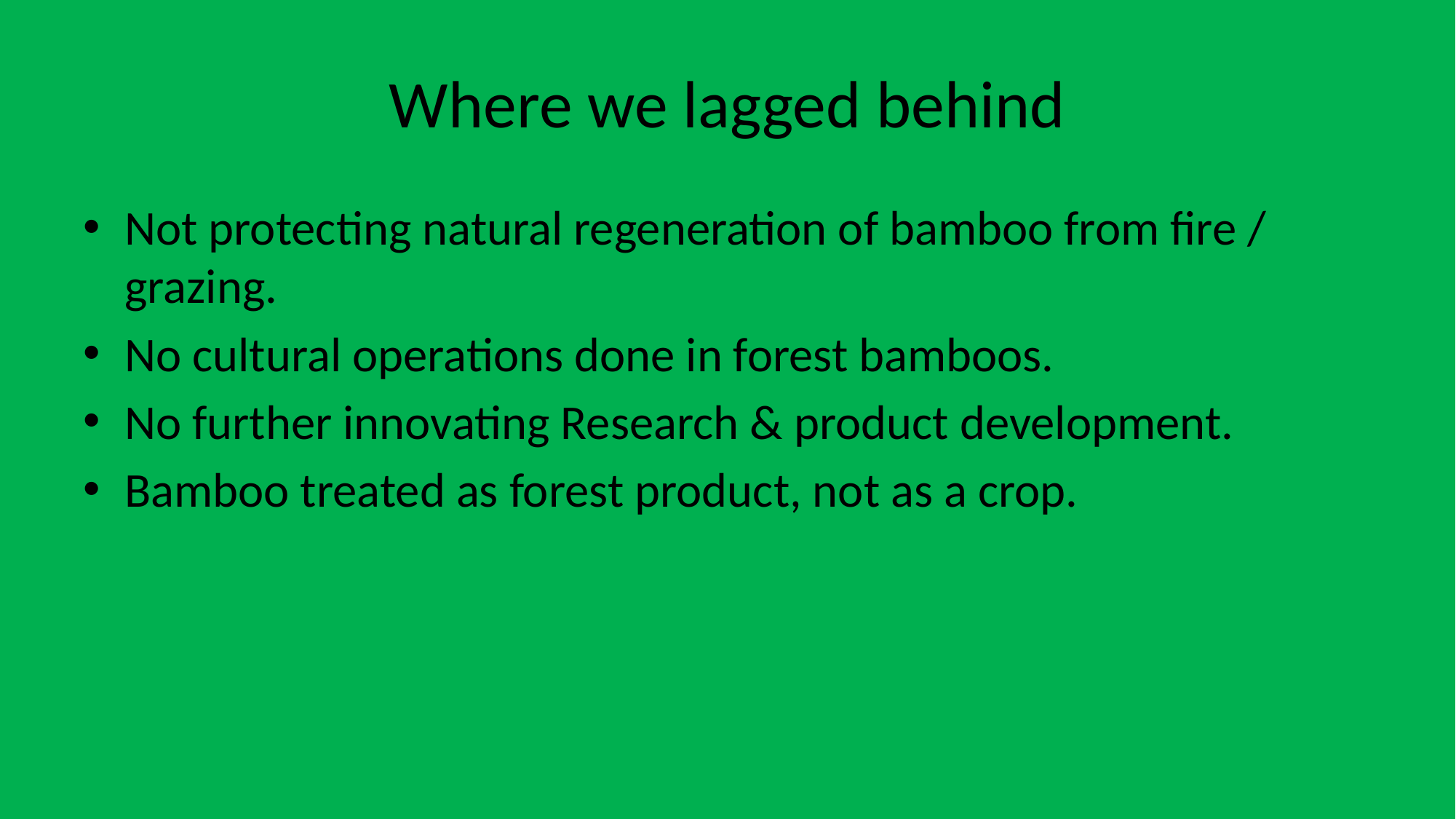

# Where we lagged behind
Not protecting natural regeneration of bamboo from fire / grazing.
No cultural operations done in forest bamboos.
No further innovating Research & product development.
Bamboo treated as forest product, not as a crop.